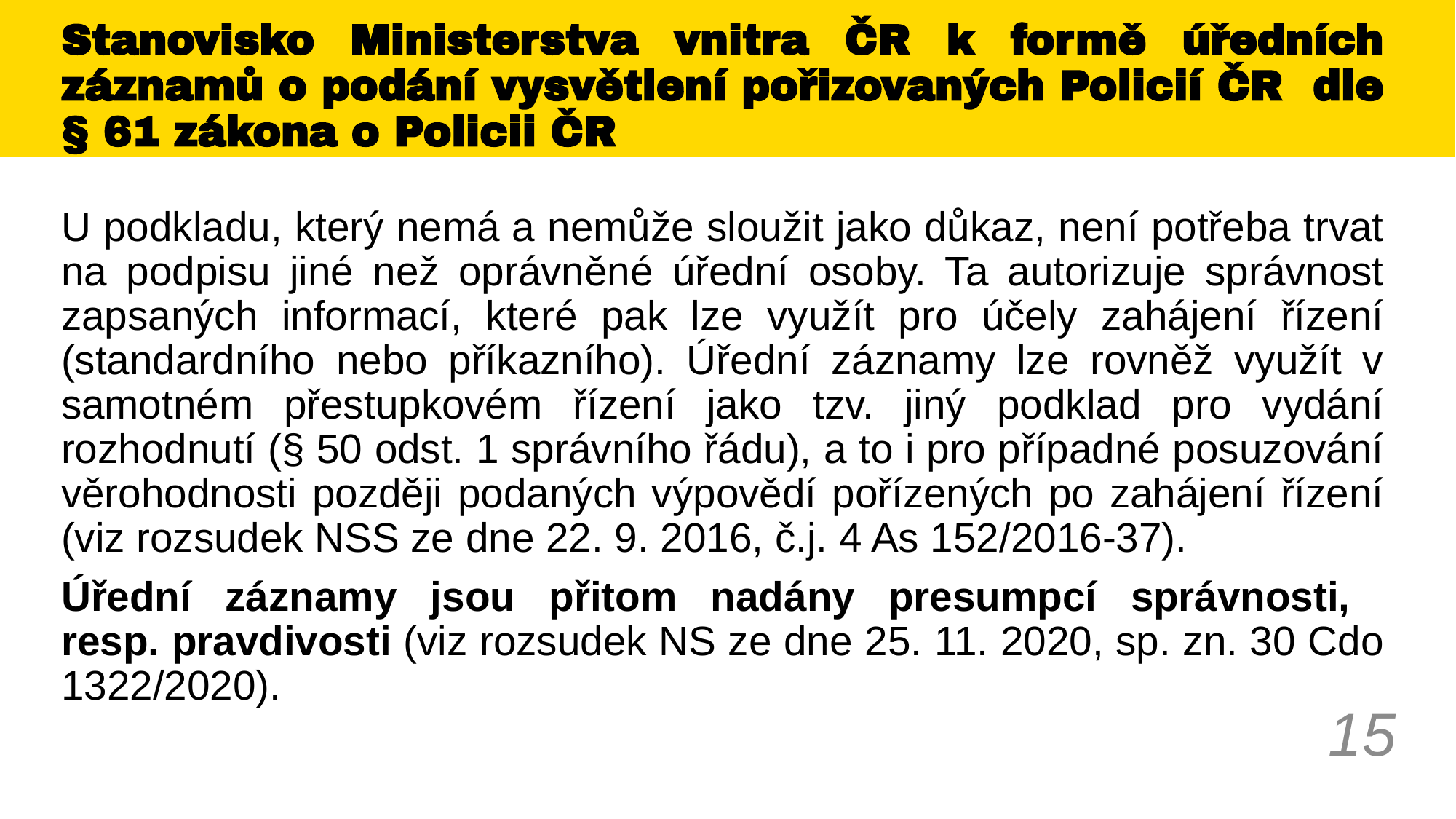

# Stanovisko Ministerstva vnitra ČR k formě úředních záznamů o podání vysvětlení pořizovaných Policií ČR  dle § 61 zákona o Policii ČR
U podkladu, který nemá a nemůže sloužit jako důkaz, není potřeba trvat na podpisu jiné než oprávněné úřední osoby. Ta autorizuje správnost zapsaných informací, které pak lze využít pro účely zahájení řízení (standardního nebo příkazního). Úřední záznamy lze rovněž využít v samotném přestupkovém řízení jako tzv. jiný podklad pro vydání rozhodnutí (§ 50 odst. 1 správního řádu), a to i pro případné posuzování věrohodnosti později podaných výpovědí pořízených po zahájení řízení (viz rozsudek NSS ze dne 22. 9. 2016, č.j. 4 As 152/2016-37).
Úřední záznamy jsou přitom nadány presumpcí správnosti,
resp. pravdivosti (viz rozsudek NS ze dne 25. 11. 2020, sp. zn. 30 Cdo 1322/2020).
15